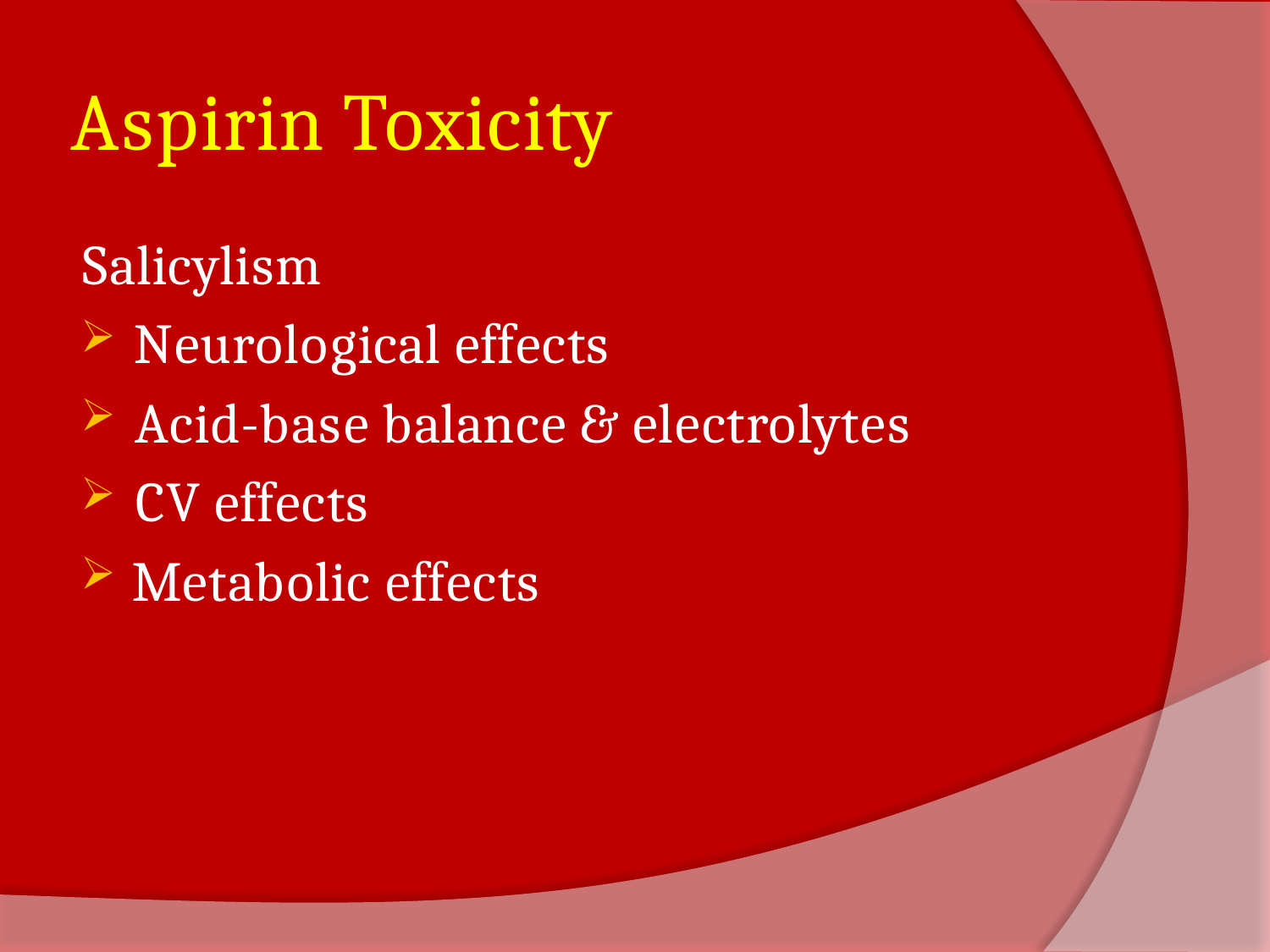

# Aspirin Toxicity
Salicylism
Neurological effects
Acid-base balance & electrolytes
CV effects
Metabolic effects